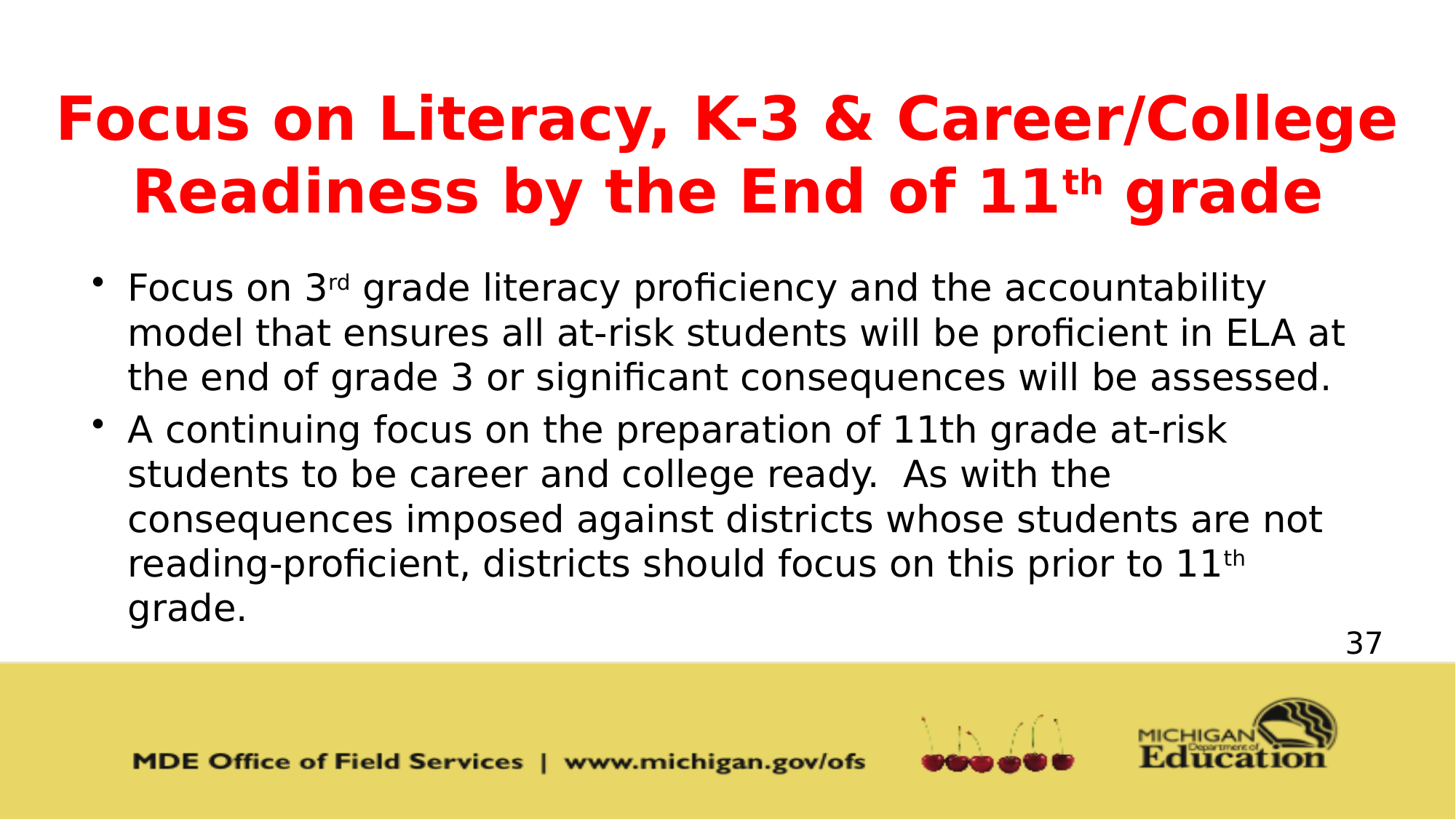

# Focus on Literacy, K-3 & Career/College Readiness by the End of 11th grade
Focus on 3rd grade literacy proficiency and the accountability model that ensures all at-risk students will be proficient in ELA at the end of grade 3 or significant consequences will be assessed.
A continuing focus on the preparation of 11th grade at-risk students to be career and college ready.  As with the consequences imposed against districts whose students are not reading-proficient, districts should focus on this prior to 11th grade.